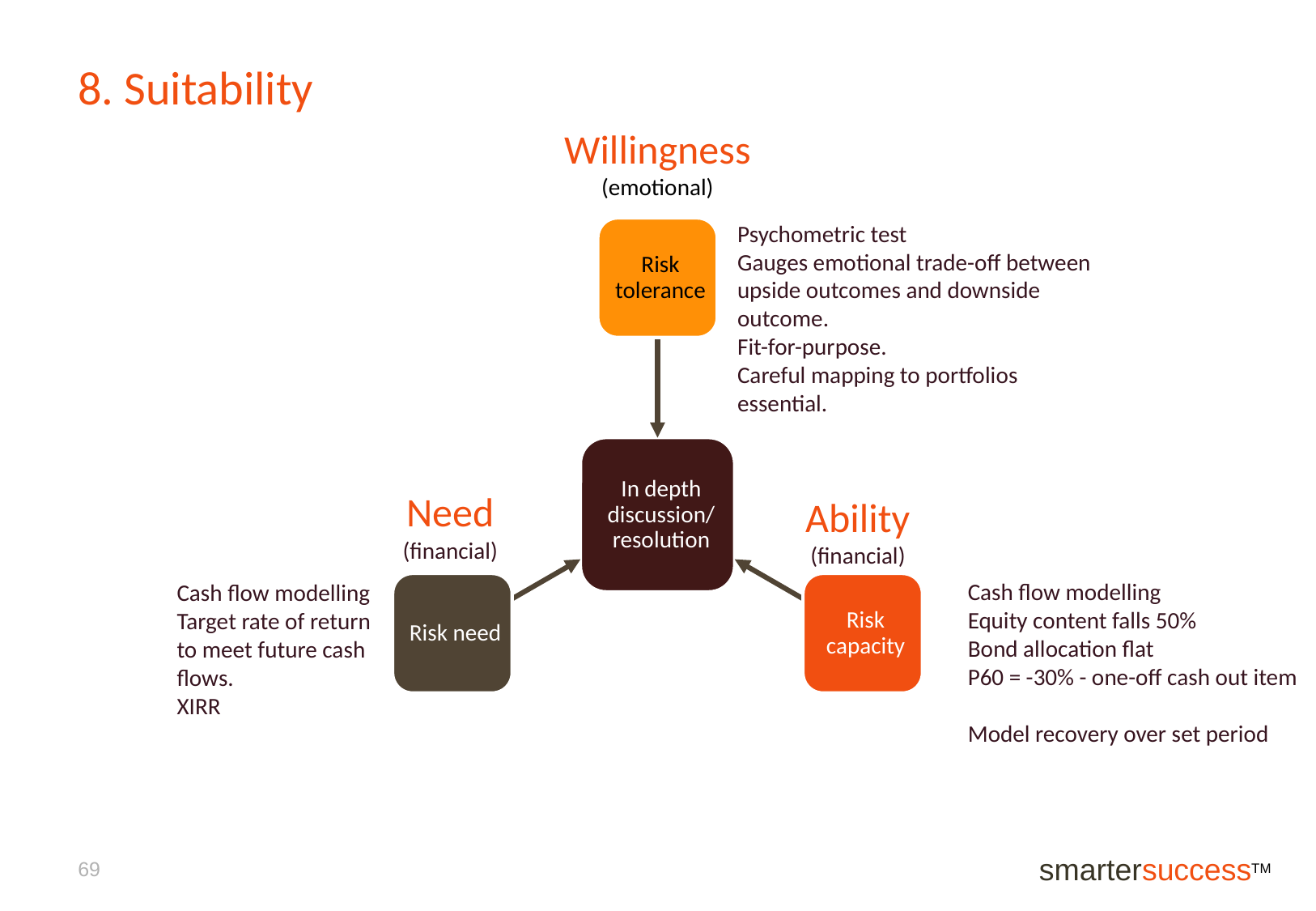

# 8. Suitability
Willingness
(emotional)
In depth discussion/ resolution
Risk tolerance
Risk capacity
Risk need
Psychometric test
Gauges emotional trade-off between upside outcomes and downside outcome.
Fit-for-purpose.
Careful mapping to portfolios essential.
Need
(financial)
Ability
(financial)
Cash flow modelling
Equity content falls 50%
Bond allocation flat
P60 = -30% - one-off cash out item

Model recovery over set period
Cash flow modelling
Target rate of return to meet future cash flows.
XIRR
69